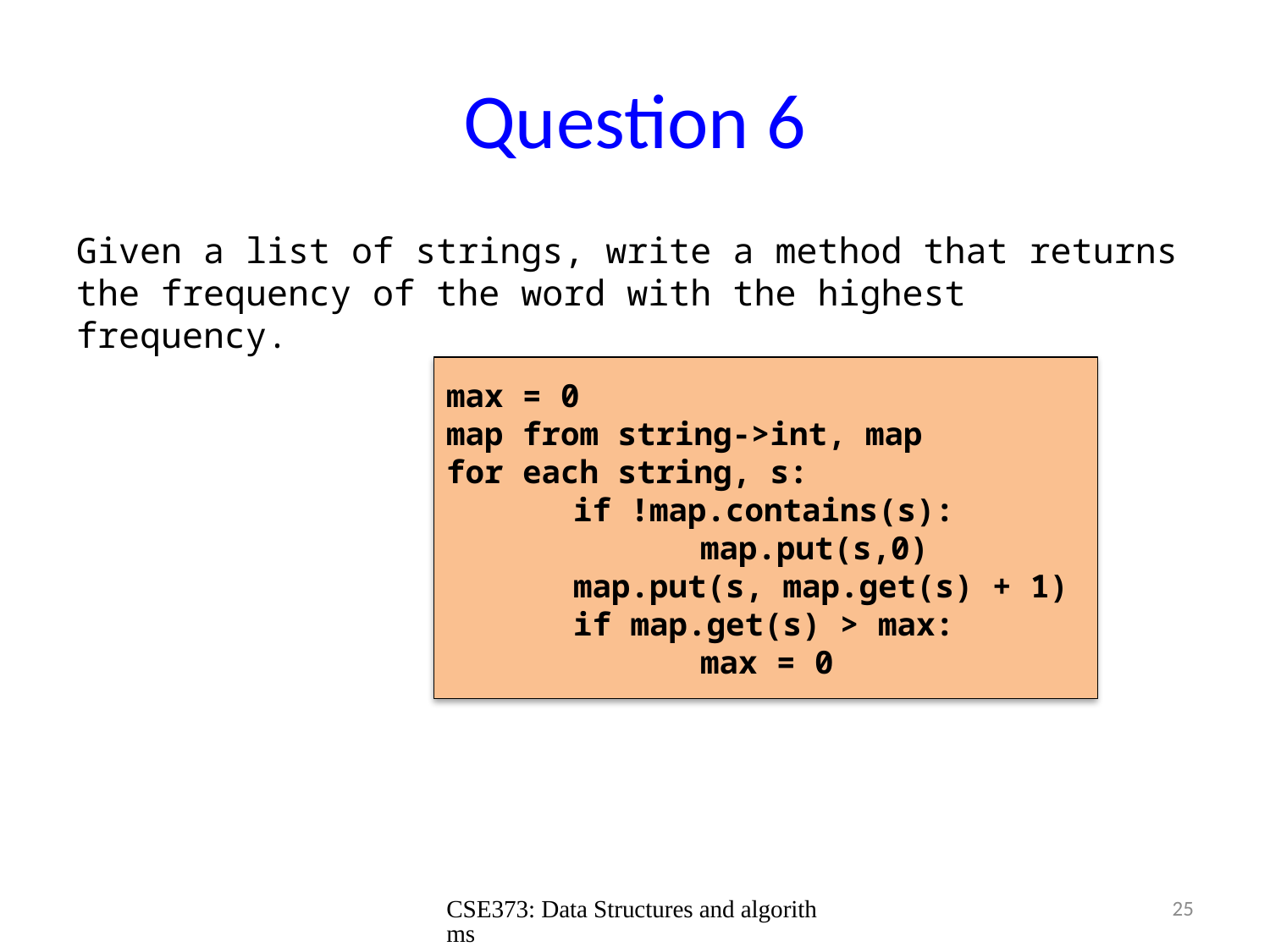

# Question 6
Given a list of strings, write a method that returns the frequency of the word with the highest frequency.

max = 0
map from string->int, map
for each string, s:
	if !map.contains(s):
		map.put(s,0)
	map.put(s, map.get(s) + 1)
	if map.get(s) > max:
		max = 0
CSE373: Data Structures and algorithms
25